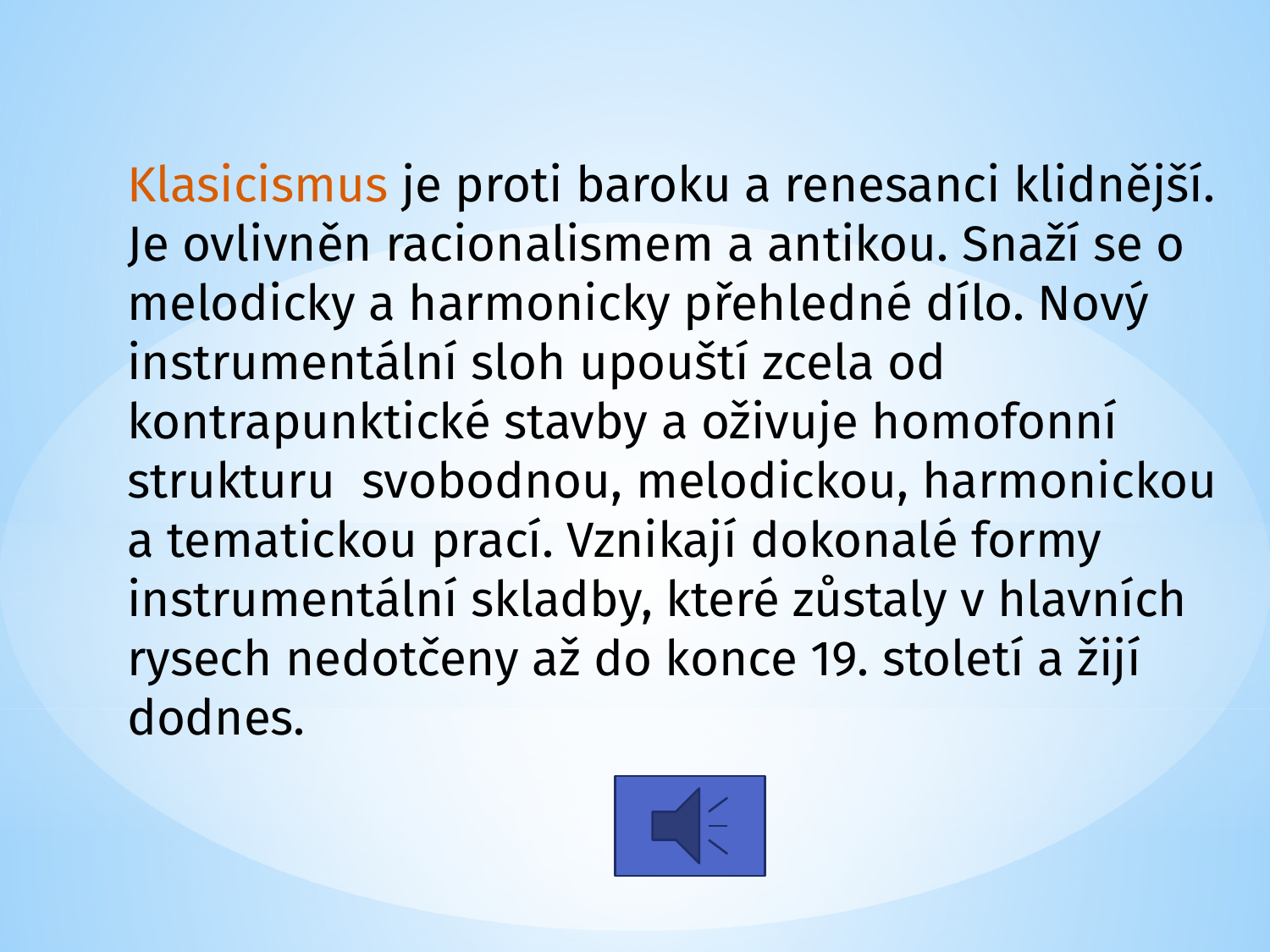

Klasicismus je proti baroku a renesanci klidnější. Je ovlivněn racionalismem a antikou. Snaží se o melodicky a harmonicky přehledné dílo. Nový instrumentální sloh upouští zcela od kontrapunktické stavby a oživuje homofonní strukturu  svobodnou, melodickou, harmonickou a tematickou prací. Vznikají dokonalé formy instrumentální skladby, které zůstaly v hlavních rysech nedotčeny až do konce 19. století a žijí dodnes.